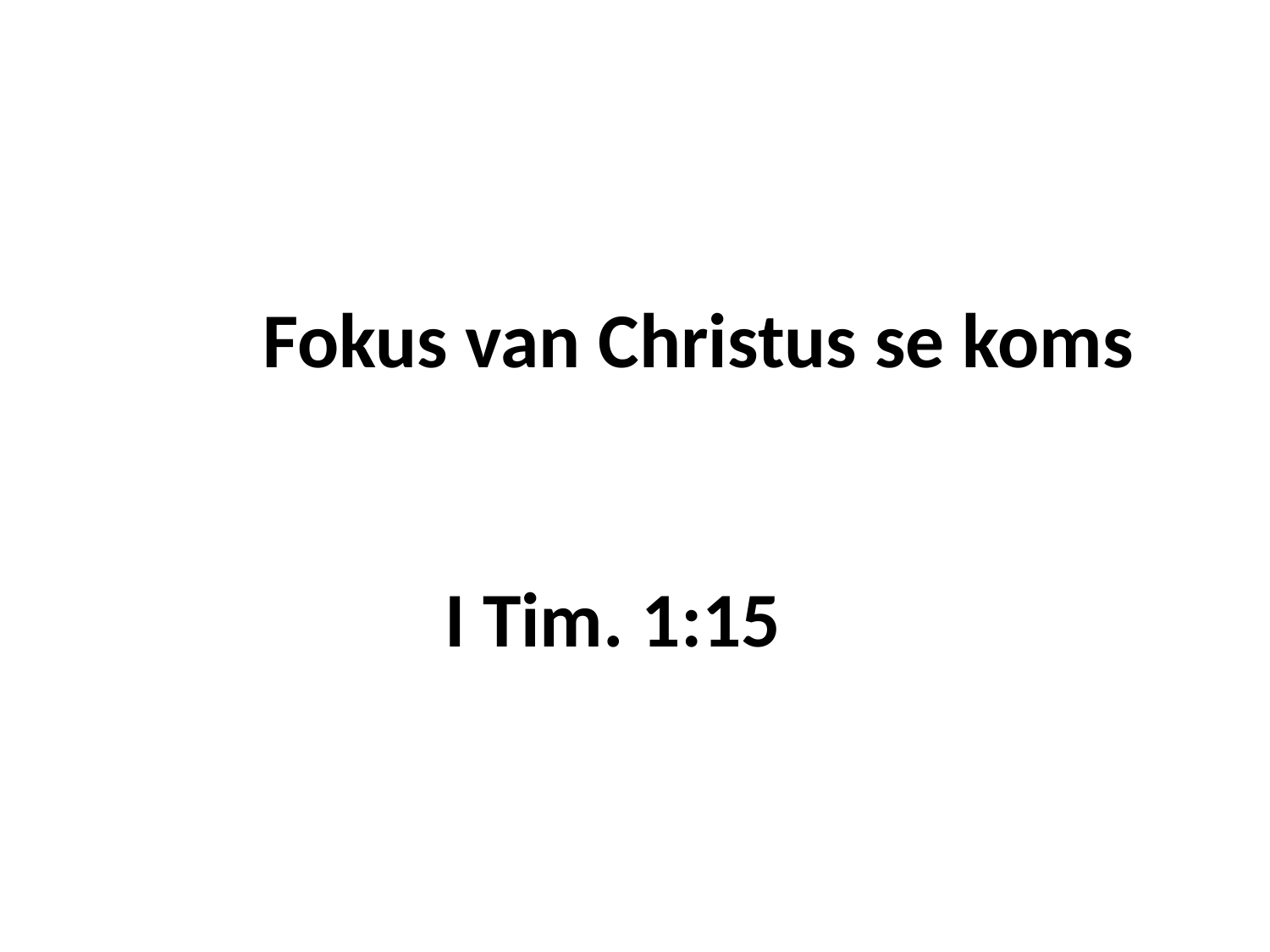

# Fokus van Christus se koms I Tim. 1:15